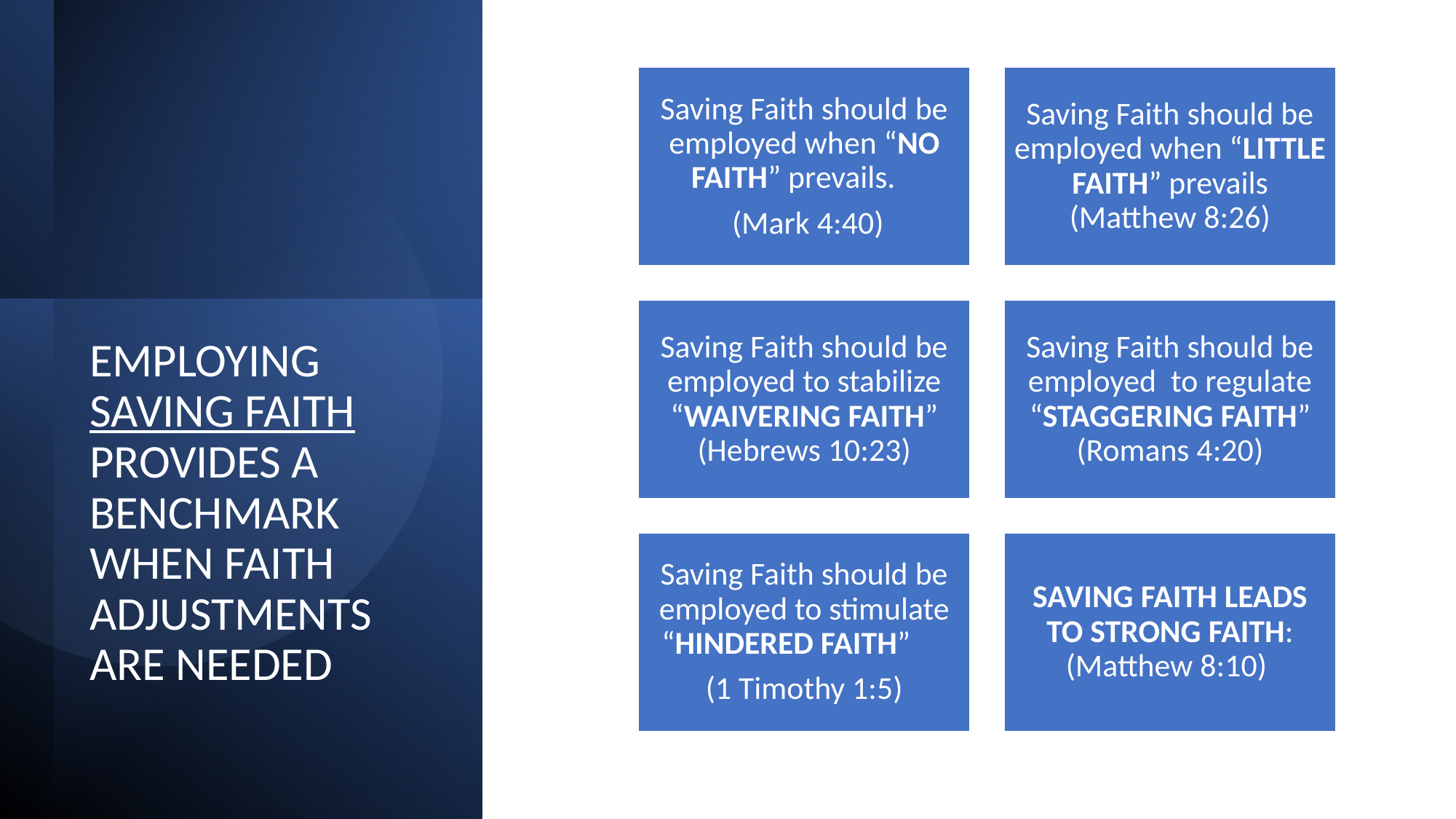

Saving Faith should be employed when “NO FAITH” prevails.
 (Mark 4:40)
Saving Faith should be employed when “LITTLE FAITH” prevails (Matthew 8:26)
Saving Faith should be employed to stabilize “WAIVERING FAITH” (Hebrews 10:23)
Saving Faith should be employed  to regulate “STAGGERING FAITH” (Romans 4:20)
Saving Faith should be employed to stimulate “HINDERED FAITH”
(1 Timothy 1:5)
SAVING FAITH LEADS TO STRONG FAITH: (Matthew 8:10)

# EMPLOYING SAVING FAITH PROVIDES A BENCHMARK WHEN FAITH ADJUSTMENTS ARE NEEDED